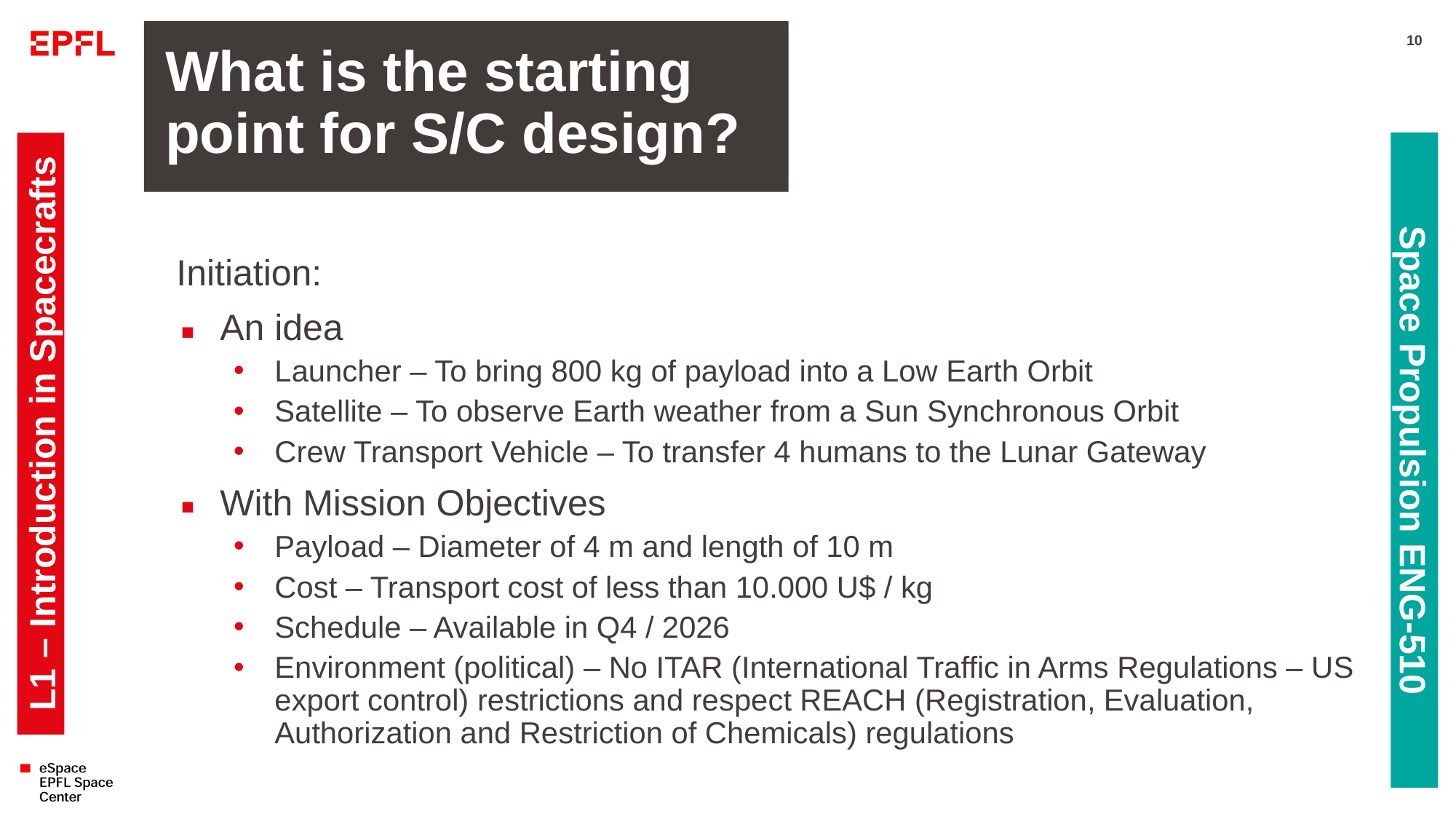

# What is the starting point for S/C design?
10
Initiation:
An idea
Launcher – To bring 800 kg of payload into a Low Earth Orbit
Satellite – To observe Earth weather from a Sun Synchronous Orbit
Crew Transport Vehicle – To transfer 4 humans to the Lunar Gateway
With Mission Objectives
Payload – Diameter of 4 m and length of 10 m
Cost – Transport cost of less than 10.000 U$ / kg
Schedule – Available in Q4 / 2026
Environment (political) – No ITAR (International Traffic in Arms Regulations – US export control) restrictions and respect REACH (Registration, Evaluation, Authorization and Restriction of Chemicals) regulations
L1 – Introduction in Spacecrafts
Space Propulsion ENG-510